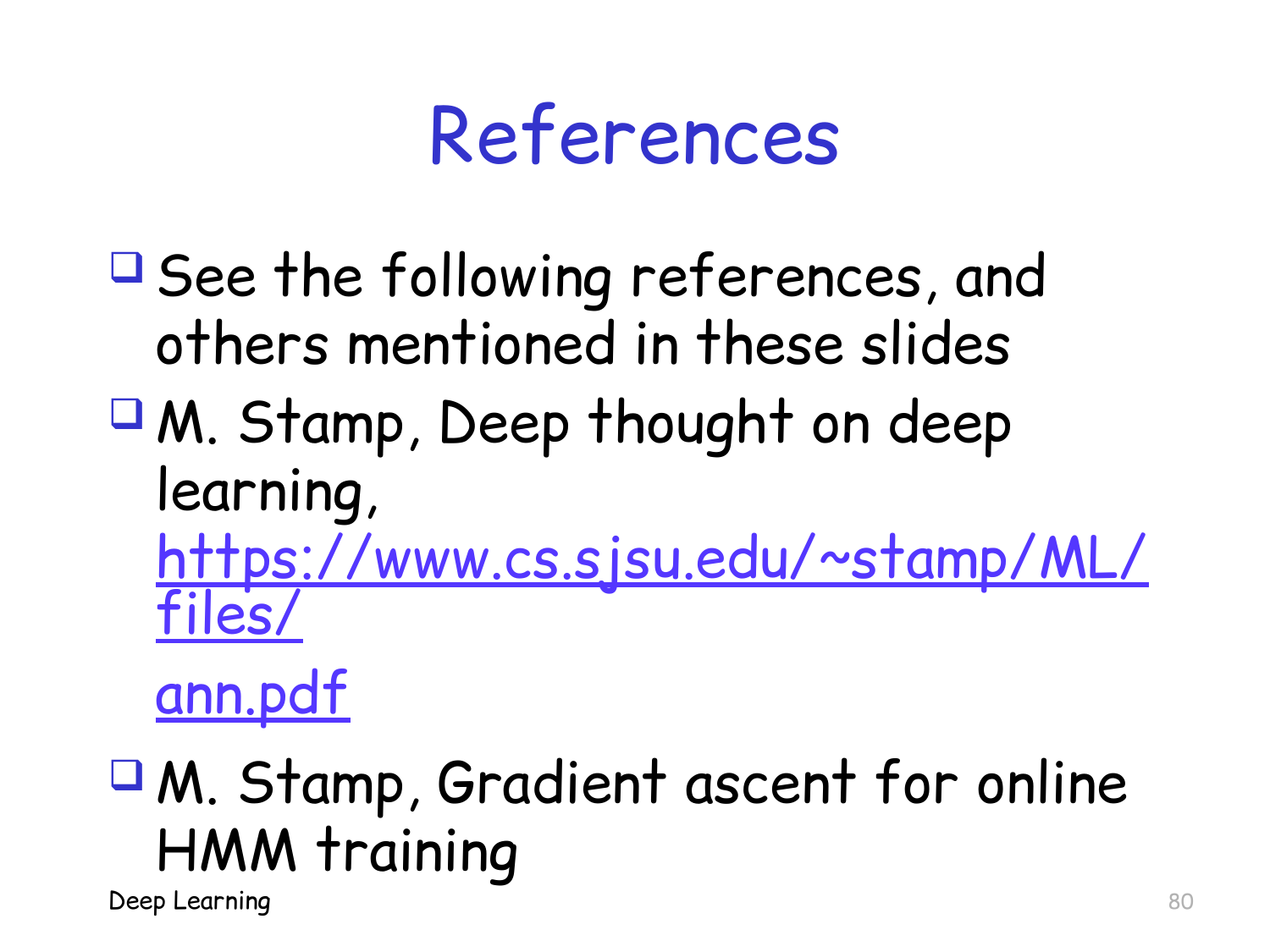

# References
See the following references, and others mentioned in these slides
M. Stamp, Deep thought on deep learning, https://www.cs.sjsu.edu/~stamp/ML/files/ann.pdf
M. Stamp, Gradient ascent for online HMM training
Deep Learning
80